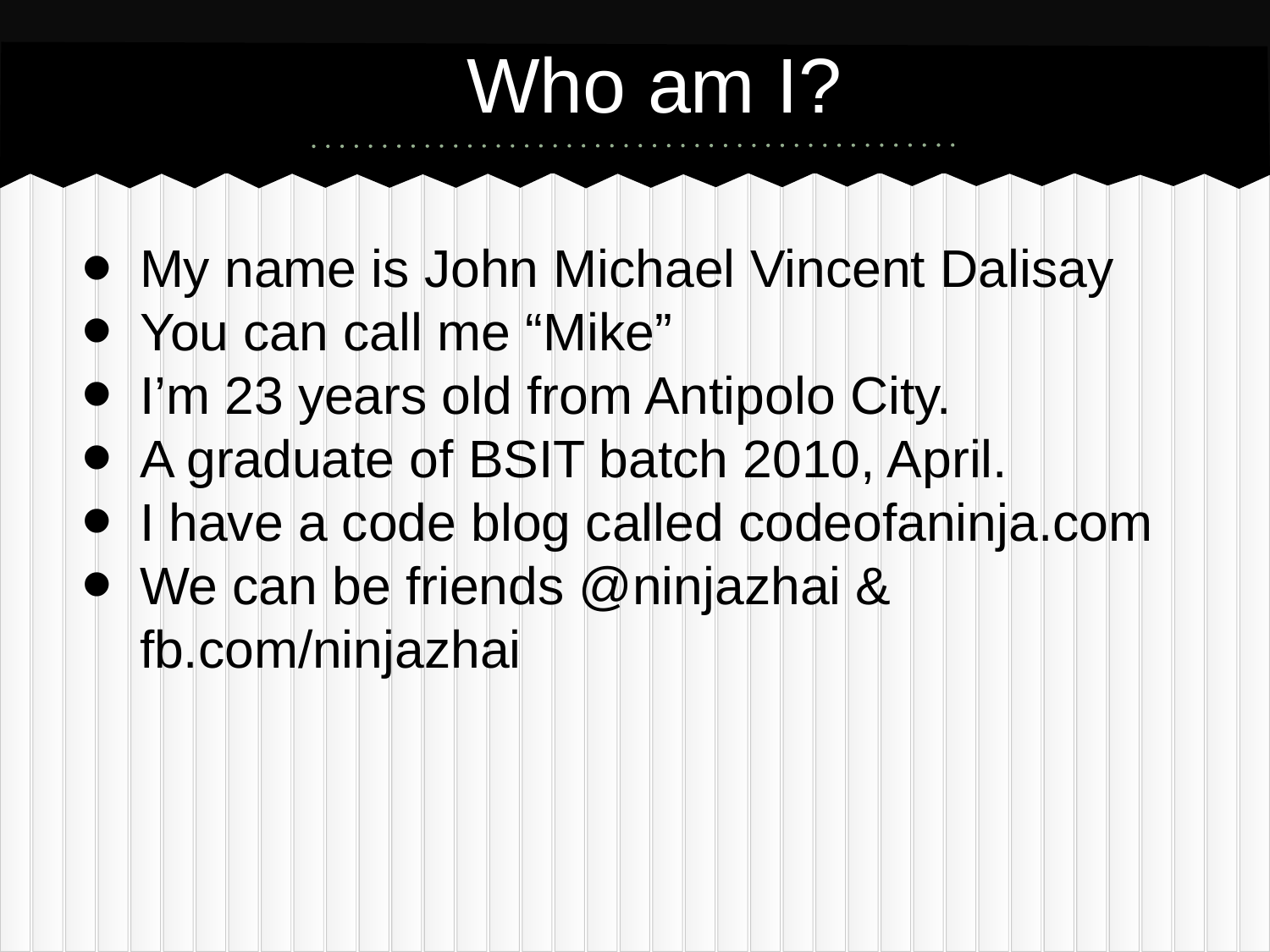

# Who am I?
My name is John Michael Vincent Dalisay
You can call me “Mike”
I’m 23 years old from Antipolo City.
A graduate of BSIT batch 2010, April.
I have a code blog called codeofaninja.com
We can be friends @ninjazhai & fb.com/ninjazhai